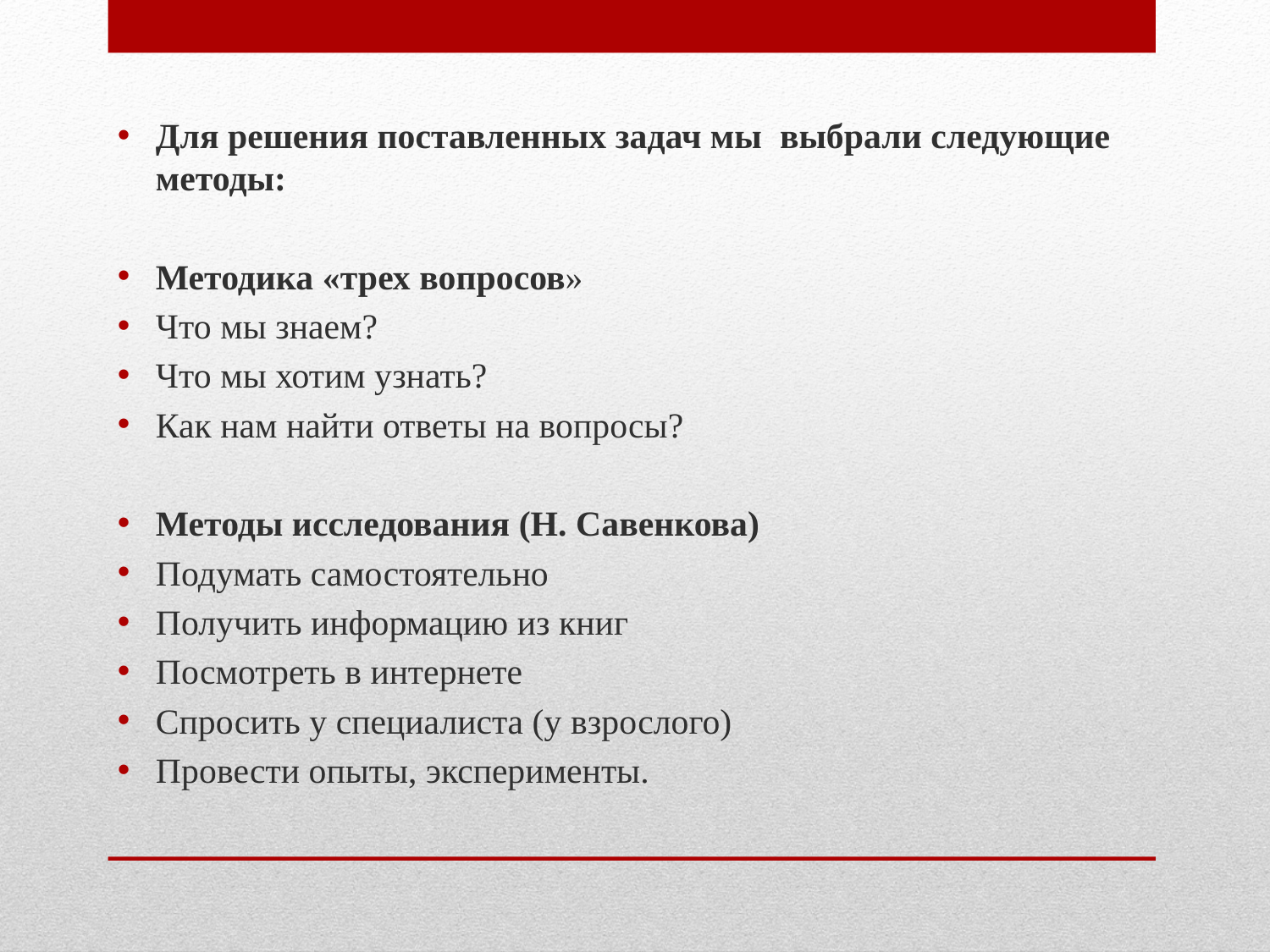

Для решения поставленных задач мы  выбрали следующие методы:

Методика «трех вопросов»
Что мы знаем?
Что мы хотим узнать?
Как нам найти ответы на вопросы?

Методы исследования (Н. Савенкова)
Подумать самостоятельно
Получить информацию из книг
Посмотреть в интернете
Спросить у специалиста (у взрослого)
Провести опыты, эксперименты.